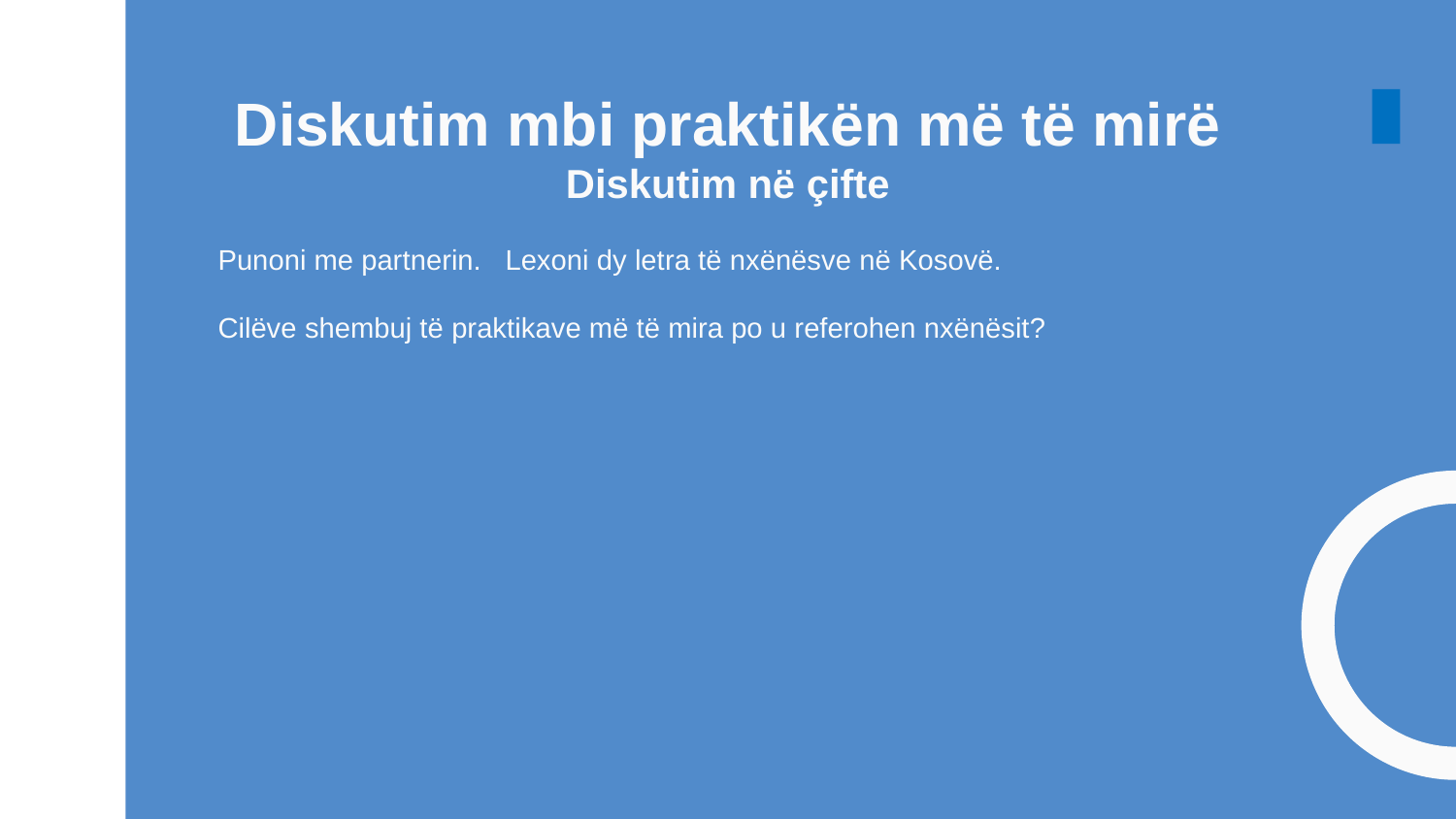

# Diskutim mbi praktikën më të mirë Diskutim në çifte

Punoni me partnerin.   Lexoni dy letra të nxënësve në Kosovë.

Cilëve shembuj të praktikave më të mira po u referohen nxënësit?